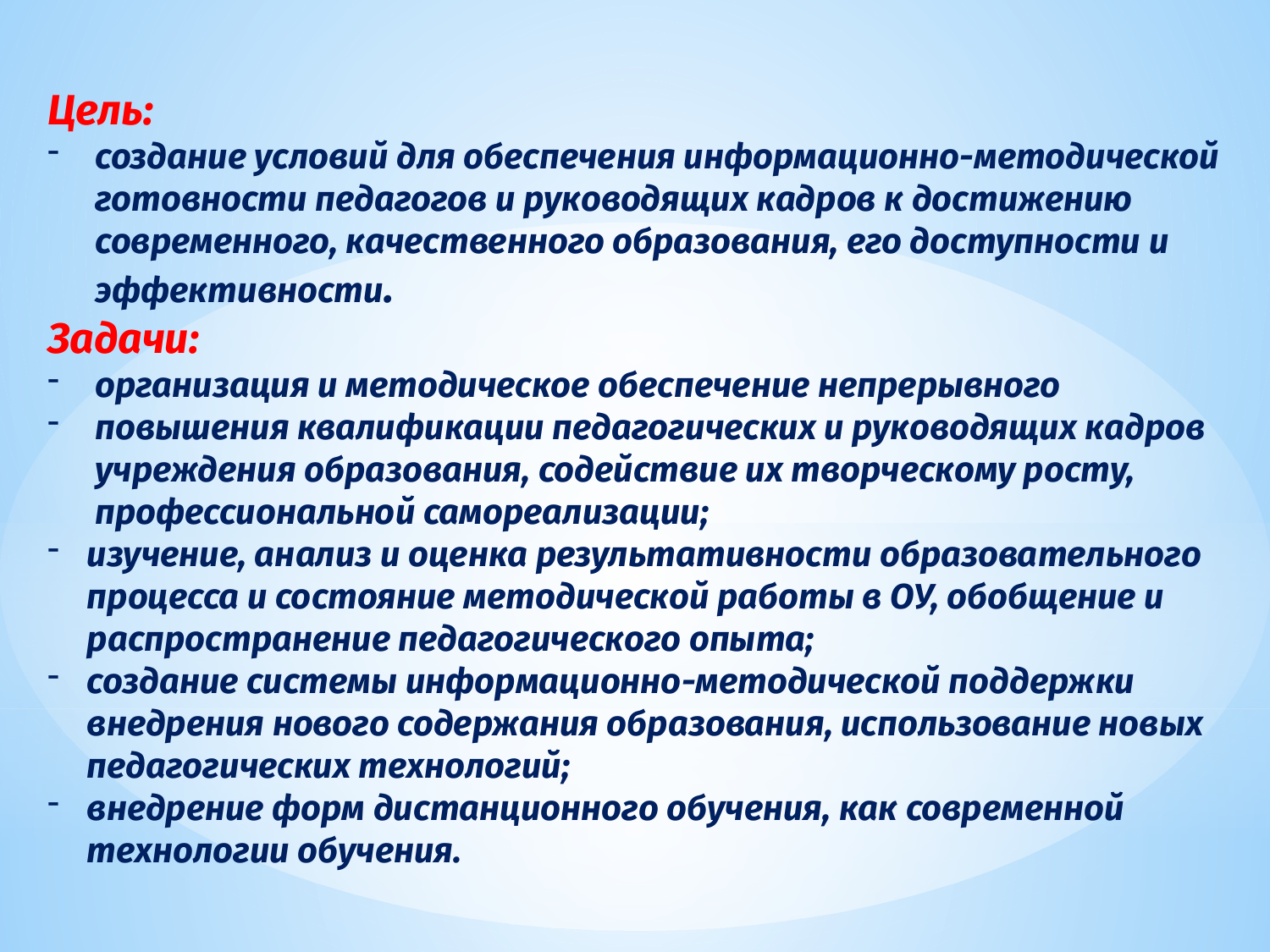

Цель:
создание условий для обеспечения информационно-методической готовности педагогов и руководящих кадров к достижению современного, качественного образования, его доступности и эффективности.
Задачи:
организация и методическое обеспечение непрерывного
повышения квалификации педагогических и руководящих кадров учреждения образования, содействие их творческому росту, профессиональной самореализации;
изучение, анализ и оценка результативности образовательного процесса и состояние методической работы в ОУ, обобщение и распространение педагогического опыта;
создание системы информационно-методической поддержки внедрения нового содержания образования, использование новых педагогических технологий;
внедрение форм дистанционного обучения, как современной технологии обучения.